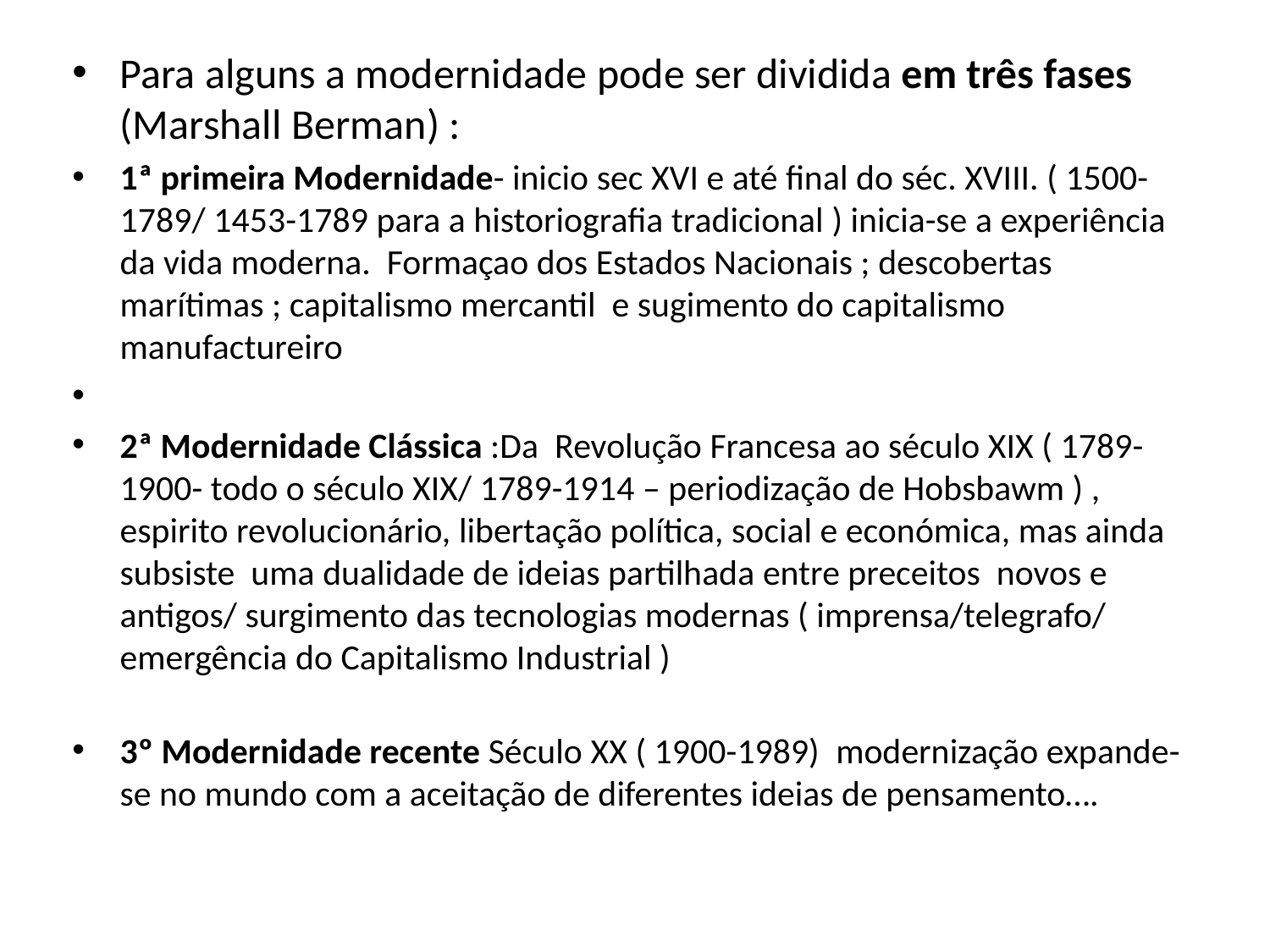

#
Para alguns a modernidade pode ser dividida em três fases (Marshall Berman) :
1ª primeira Modernidade- inicio sec XVI e até final do séc. XVIII. ( 1500-1789/ 1453-1789 para a historiografia tradicional ) inicia-se a experiência da vida moderna.  Formaçao dos Estados Nacionais ; descobertas marítimas ; capitalismo mercantil  e sugimento do capitalismo manufactureiro

2ª Modernidade Clássica :Da  Revolução Francesa ao século XIX ( 1789-1900- todo o século XIX/ 1789-1914 – periodização de Hobsbawm ) , espirito revolucionário, libertação política, social e económica, mas ainda subsiste  uma dualidade de ideias partilhada entre preceitos  novos e antigos/ surgimento das tecnologias modernas ( imprensa/telegrafo/ emergência do Capitalismo Industrial )

3º Modernidade recente Século XX ( 1900-1989)  modernização expande-se no mundo com a aceitação de diferentes ideias de pensamento….